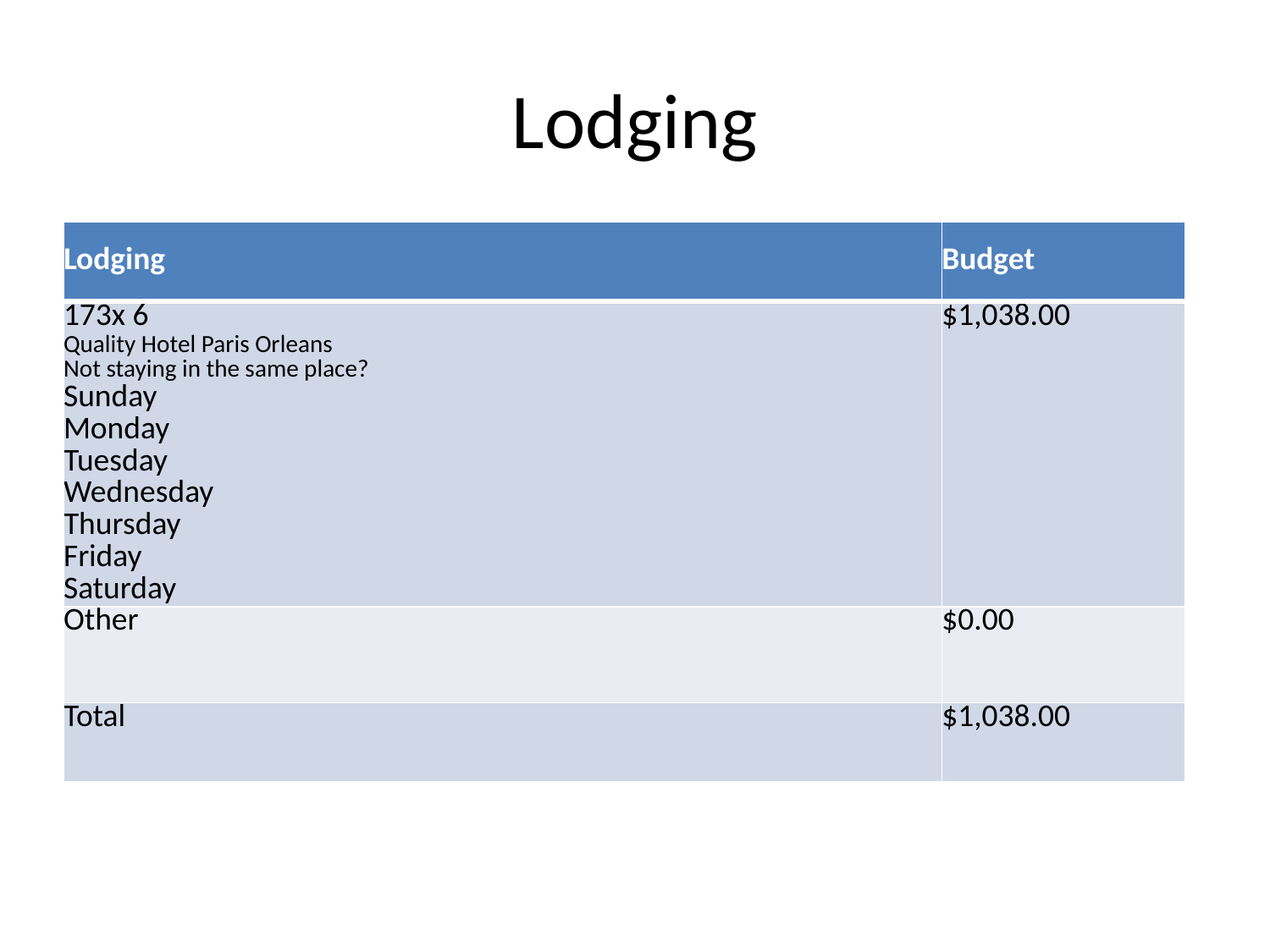

# Lodging
| Lodging | Budget |
| --- | --- |
| 173x 6 Quality Hotel Paris Orleans Not staying in the same place? Sunday Monday Tuesday Wednesday Thursday Friday Saturday | $1,038.00 |
| Other | $0.00 |
| Total | $1,038.00 |